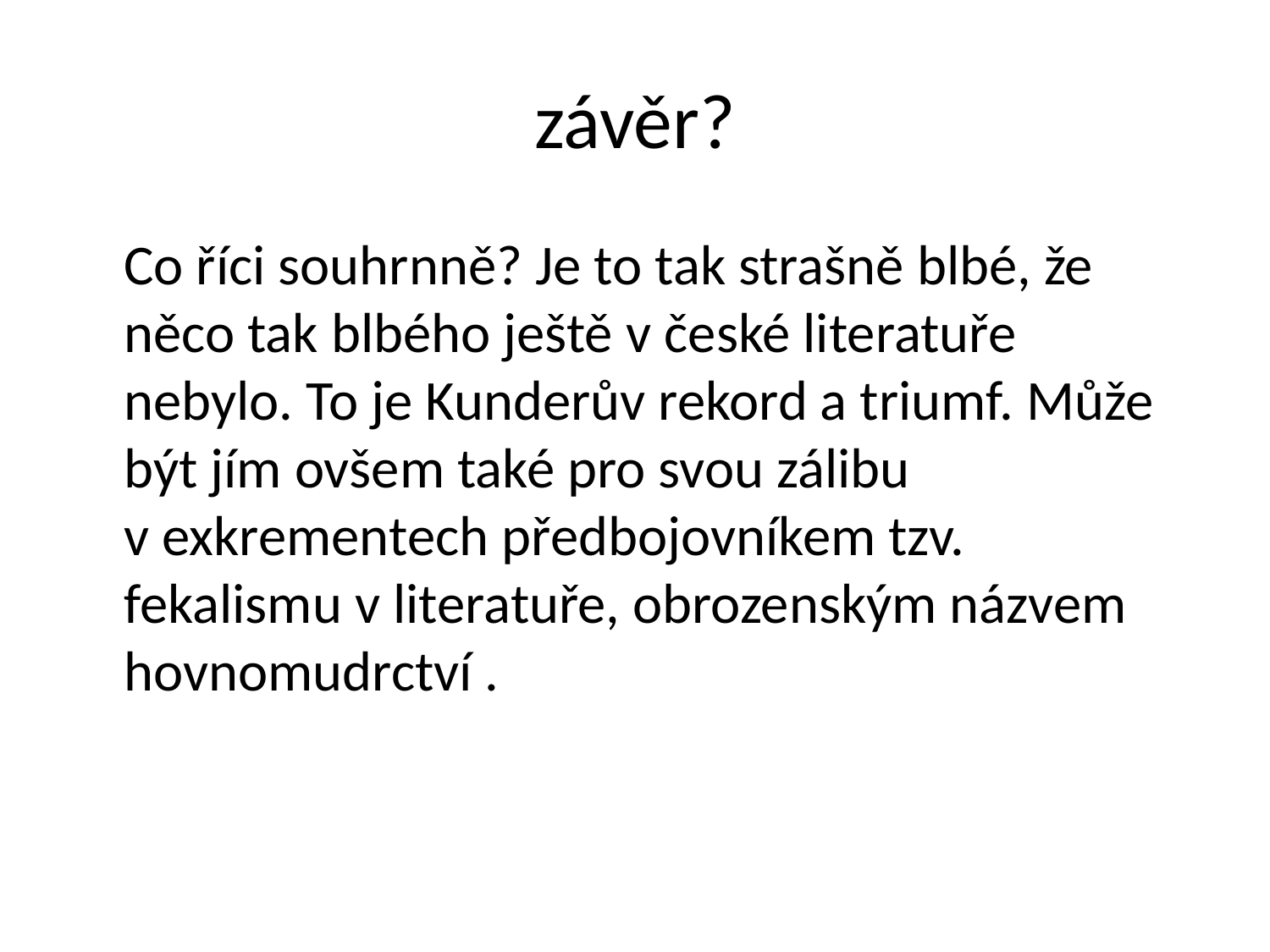

# závěr?
	Co říci souhrnně? Je to tak strašně blbé, že něco tak blbého ještě v české literatuře nebylo. To je Kunderův rekord a triumf. Může být jím ovšem také pro svou zálibu v exkrementech předbojovníkem tzv. fekalismu v literatuře, obrozenským názvem hovnomudrctví .